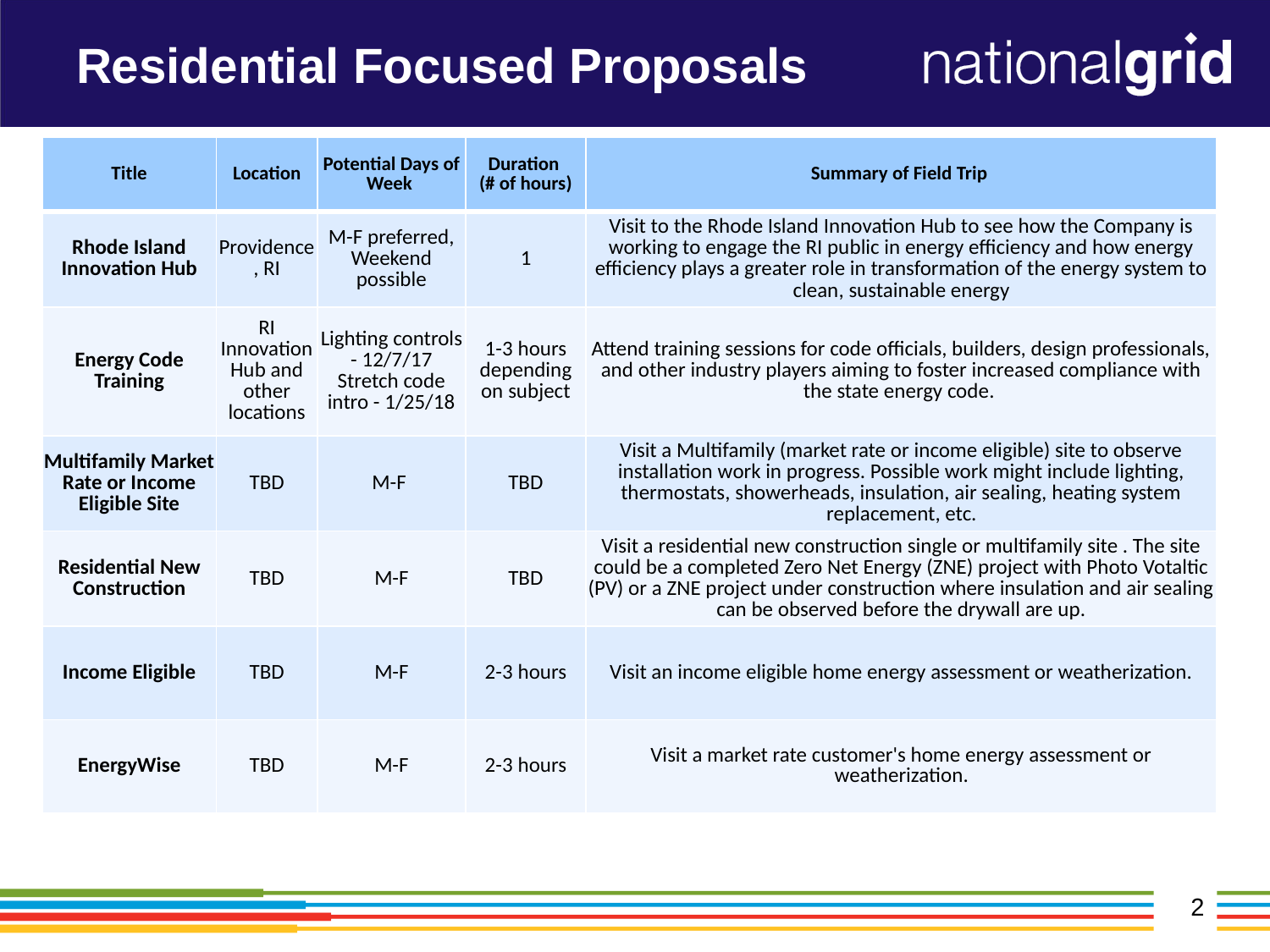

# Residential Focused Proposals
| Title | Location | Potential Days of Week | Duration (# of hours) | Summary of Field Trip |
| --- | --- | --- | --- | --- |
| Rhode Island Innovation Hub | Providence, RI | M-F preferred, Weekend possible | 1 | Visit to the Rhode Island Innovation Hub to see how the Company is working to engage the RI public in energy efficiency and how energy efficiency plays a greater role in transformation of the energy system to clean, sustainable energy |
| Energy Code Training | RI Innovation Hub and other locations | Lighting controls - 12/7/17 Stretch code intro - 1/25/18 | 1-3 hours depending on subject | Attend training sessions for code officials, builders, design professionals, and other industry players aiming to foster increased compliance with the state energy code. |
| Multifamily Market Rate or Income Eligible Site | TBD | M-F | TBD | Visit a Multifamily (market rate or income eligible) site to observe installation work in progress. Possible work might include lighting, thermostats, showerheads, insulation, air sealing, heating system replacement, etc. |
| Residential New Construction | TBD | M-F | TBD | Visit a residential new construction single or multifamily site . The site could be a completed Zero Net Energy (ZNE) project with Photo Votaltic (PV) or a ZNE project under construction where insulation and air sealing can be observed before the drywall are up. |
| Income Eligible | TBD | M-F | 2-3 hours | Visit an income eligible home energy assessment or weatherization. |
| EnergyWise | TBD | M-F | 2-3 hours | Visit a market rate customer's home energy assessment or weatherization. |
2